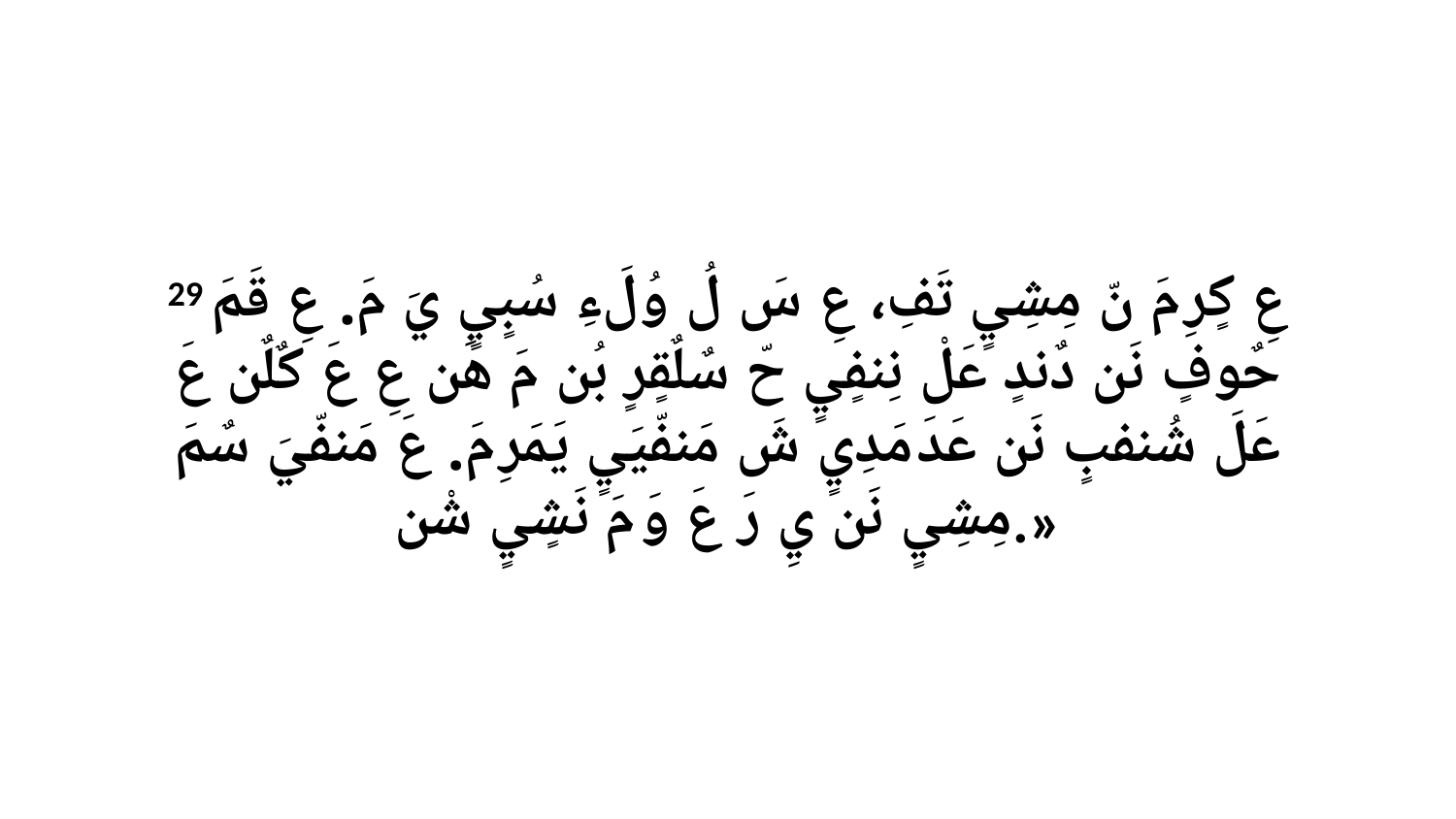

29 عِ كٍرِ مَ نّ مِشِيٍ تَفِ، عِ سَ لُ وُلَءِ سُبٍيٍ يَ مَ. عِ قَمَ حٌوفٍ نَن دٌندٍ عَلْ نِنفٍيٍ حّ سٌلٌقٍرٍ بُن مَ هَن عِ عَ كٌلٌن عَ عَلَ شُنفبٍ نَن عَدَ مَدِيٍ شَ مَنفّيَيٍ يَمَرِ مَ. عَ مَنفّيَ سٌمَ مِشِيٍ نَن يِ رَ عَ وَ مَ نَشٍيٍ شْن.»